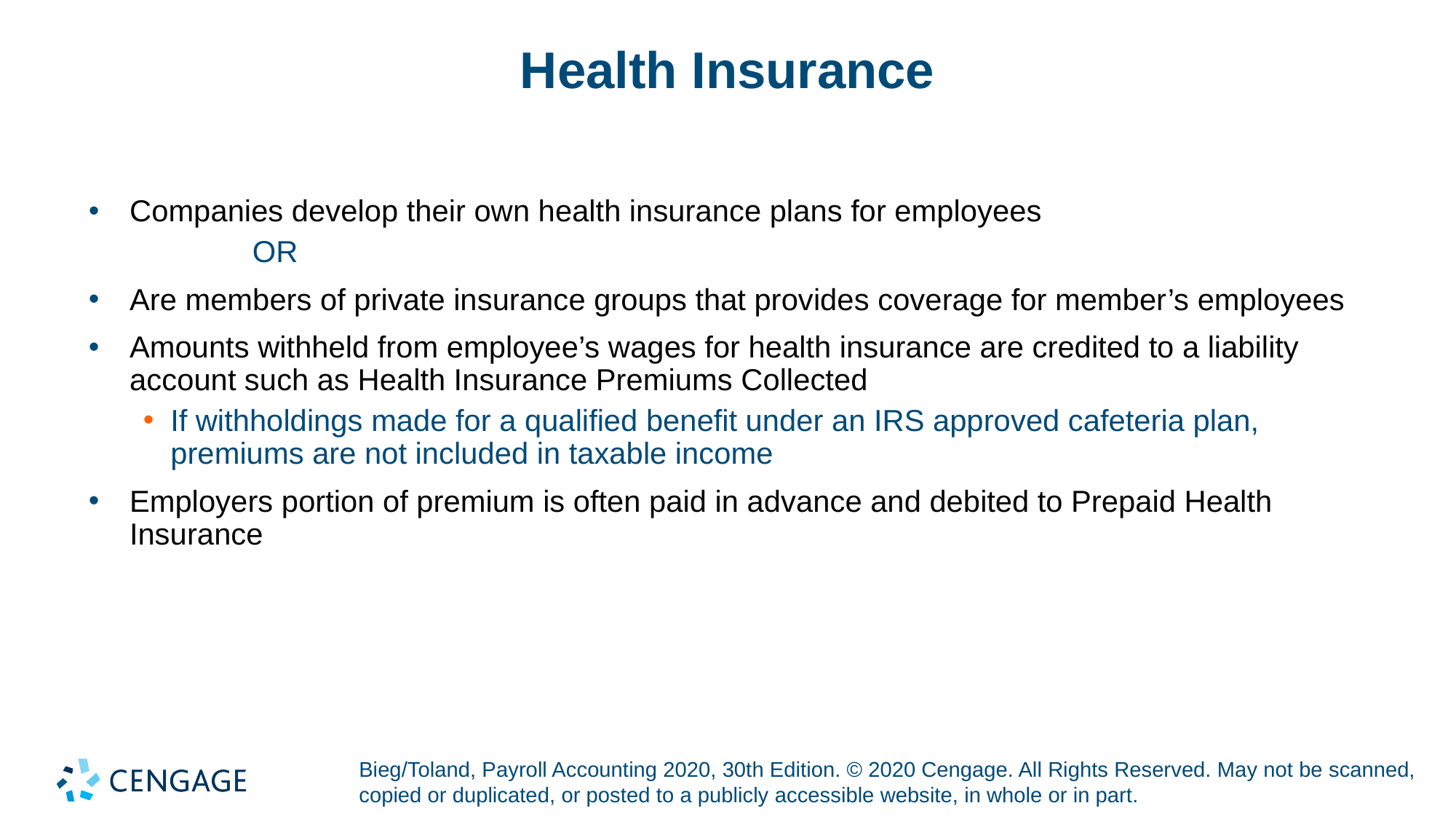

# Health Insurance
Companies develop their own health insurance plans for employees
	OR
Are members of private insurance groups that provides coverage for member’s employees
Amounts withheld from employee’s wages for health insurance are credited to a liability account such as Health Insurance Premiums Collected
If withholdings made for a qualified benefit under an IRS approved cafeteria plan, premiums are not included in taxable income
Employers portion of premium is often paid in advance and debited to Prepaid Health Insurance